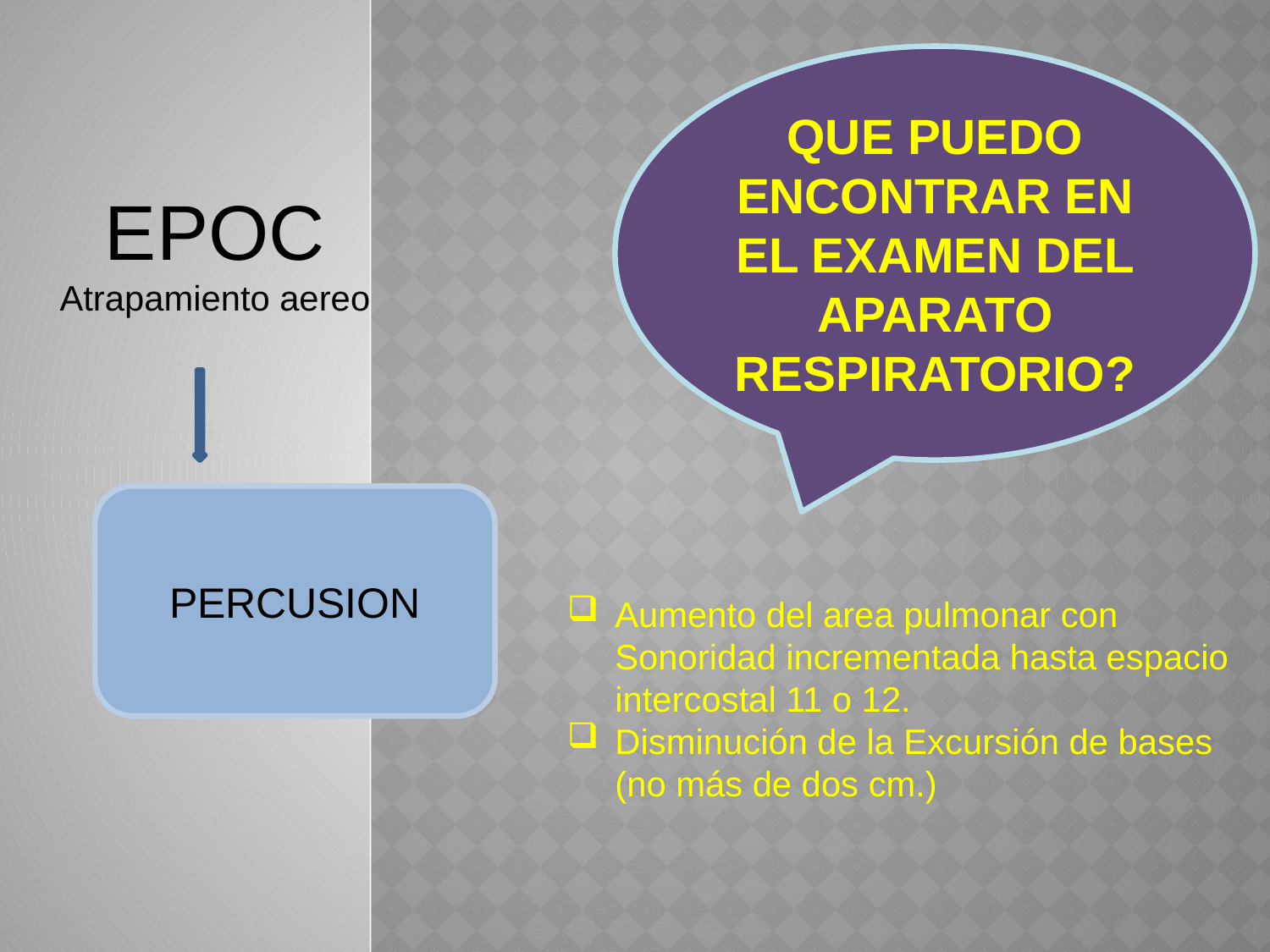

QUE PUEDO ENCONTRAR EN EL EXAMEN DEL APARATO RESPIRATORIO?
EPOC Atrapamiento aereo

PERCUSION
Aumento del area pulmonar con Sonoridad incrementada hasta espacio intercostal 11 o 12.
Disminución de la Excursión de bases (no más de dos cm.)